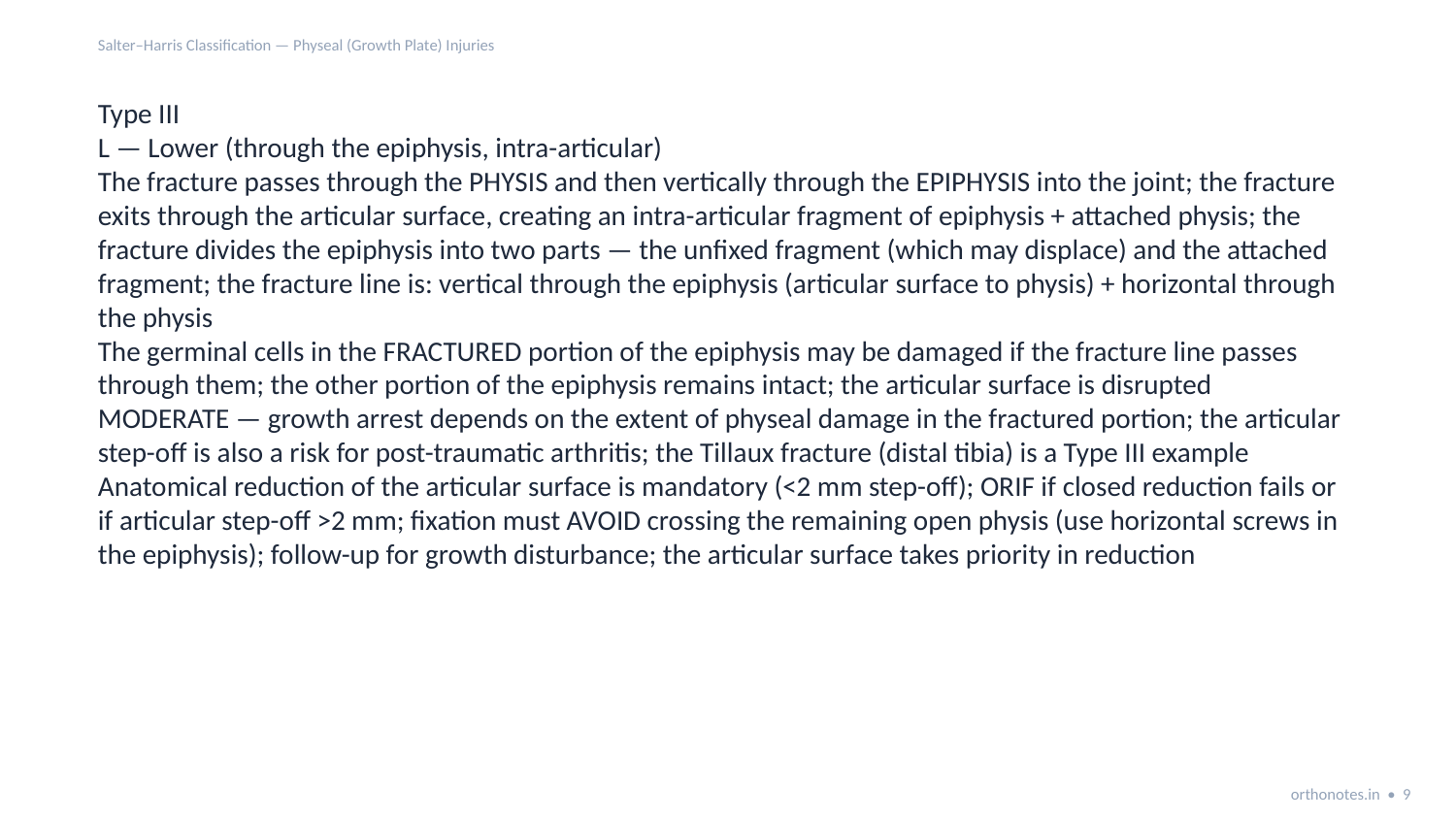

Salter–Harris Classification — Physeal (Growth Plate) Injuries
Type III
L — Lower (through the epiphysis, intra-articular)
The fracture passes through the PHYSIS and then vertically through the EPIPHYSIS into the joint; the fracture exits through the articular surface, creating an intra-articular fragment of epiphysis + attached physis; the fracture divides the epiphysis into two parts — the unfixed fragment (which may displace) and the attached fragment; the fracture line is: vertical through the epiphysis (articular surface to physis) + horizontal through the physis
The germinal cells in the FRACTURED portion of the epiphysis may be damaged if the fracture line passes through them; the other portion of the epiphysis remains intact; the articular surface is disrupted
MODERATE — growth arrest depends on the extent of physeal damage in the fractured portion; the articular step-off is also a risk for post-traumatic arthritis; the Tillaux fracture (distal tibia) is a Type III example
Anatomical reduction of the articular surface is mandatory (<2 mm step-off); ORIF if closed reduction fails or if articular step-off >2 mm; fixation must AVOID crossing the remaining open physis (use horizontal screws in the epiphysis); follow-up for growth disturbance; the articular surface takes priority in reduction
orthonotes.in  •  9